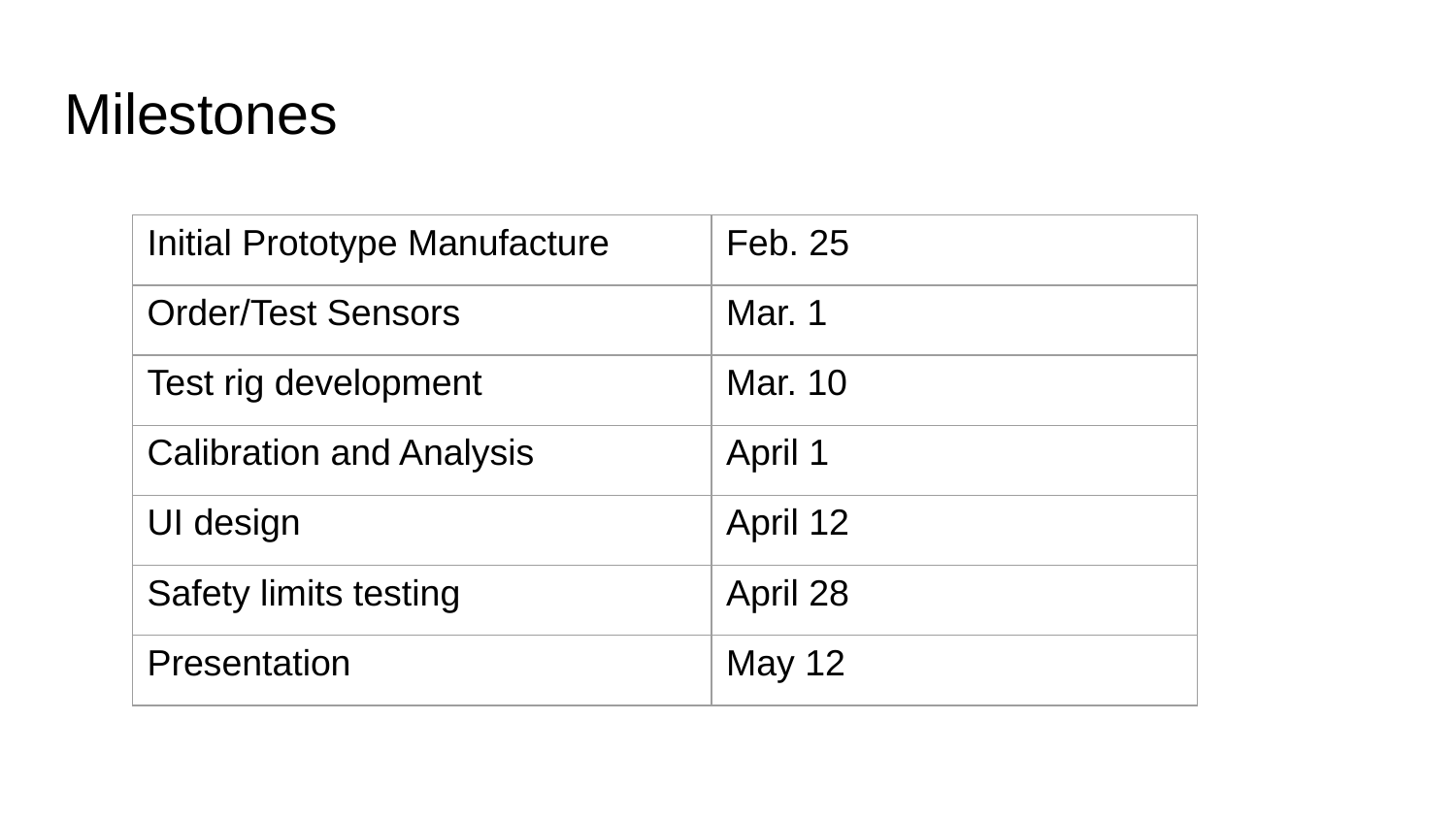

# Milestones
| Initial Prototype Manufacture | Feb. 25 |
| --- | --- |
| Order/Test Sensors | Mar. 1 |
| Test rig development | Mar. 10 |
| Calibration and Analysis | April 1 |
| UI design | April 12 |
| Safety limits testing | April 28 |
| Presentation | May 12 |